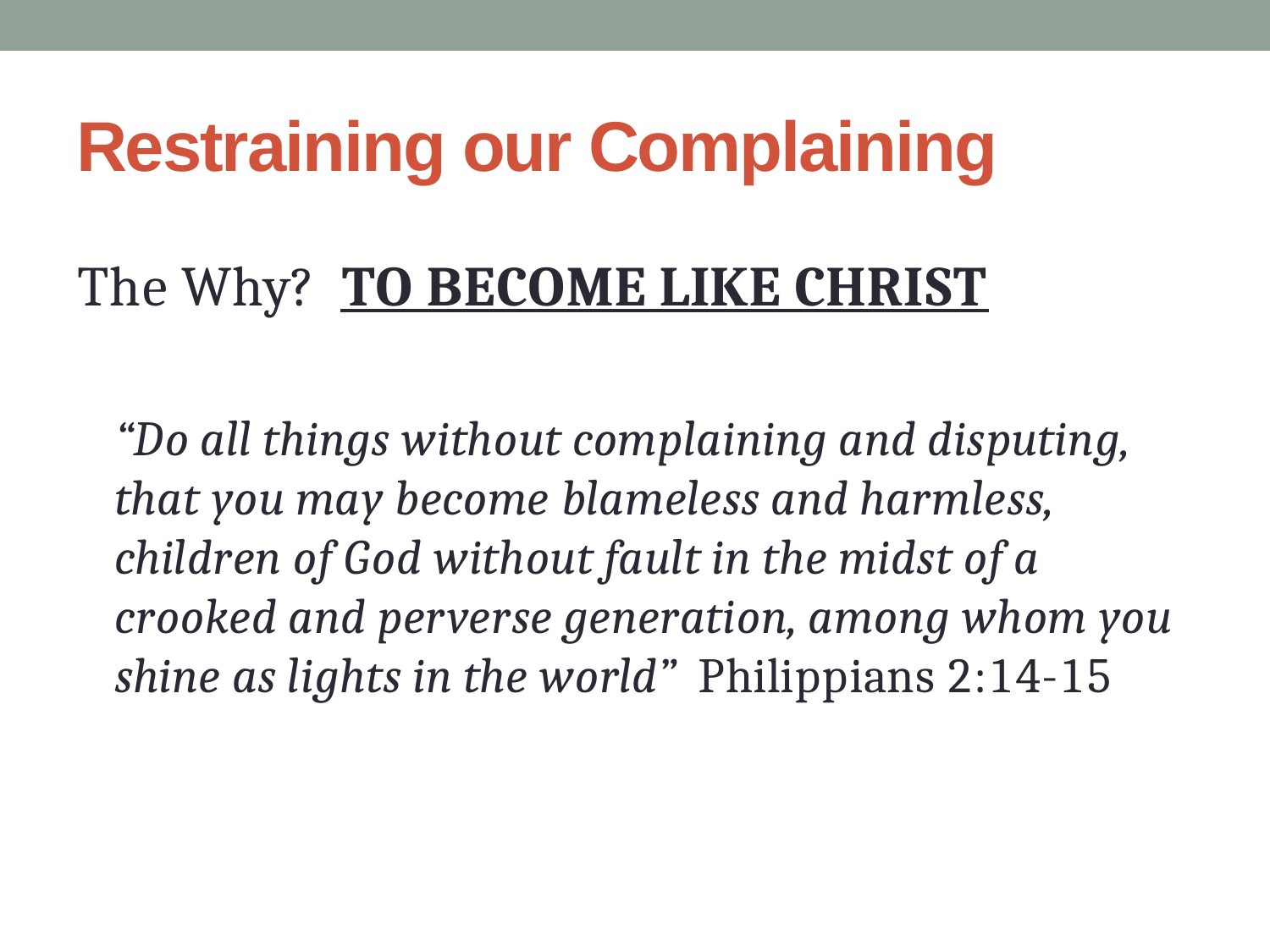

# Restraining our Complaining
The Why?  To become like Christ

“Do all things without complaining and disputing, that you may become blameless and harmless, children of God without fault in the midst of a crooked and perverse generation, among whom you shine as lights in the world”  Philippians 2:14-15